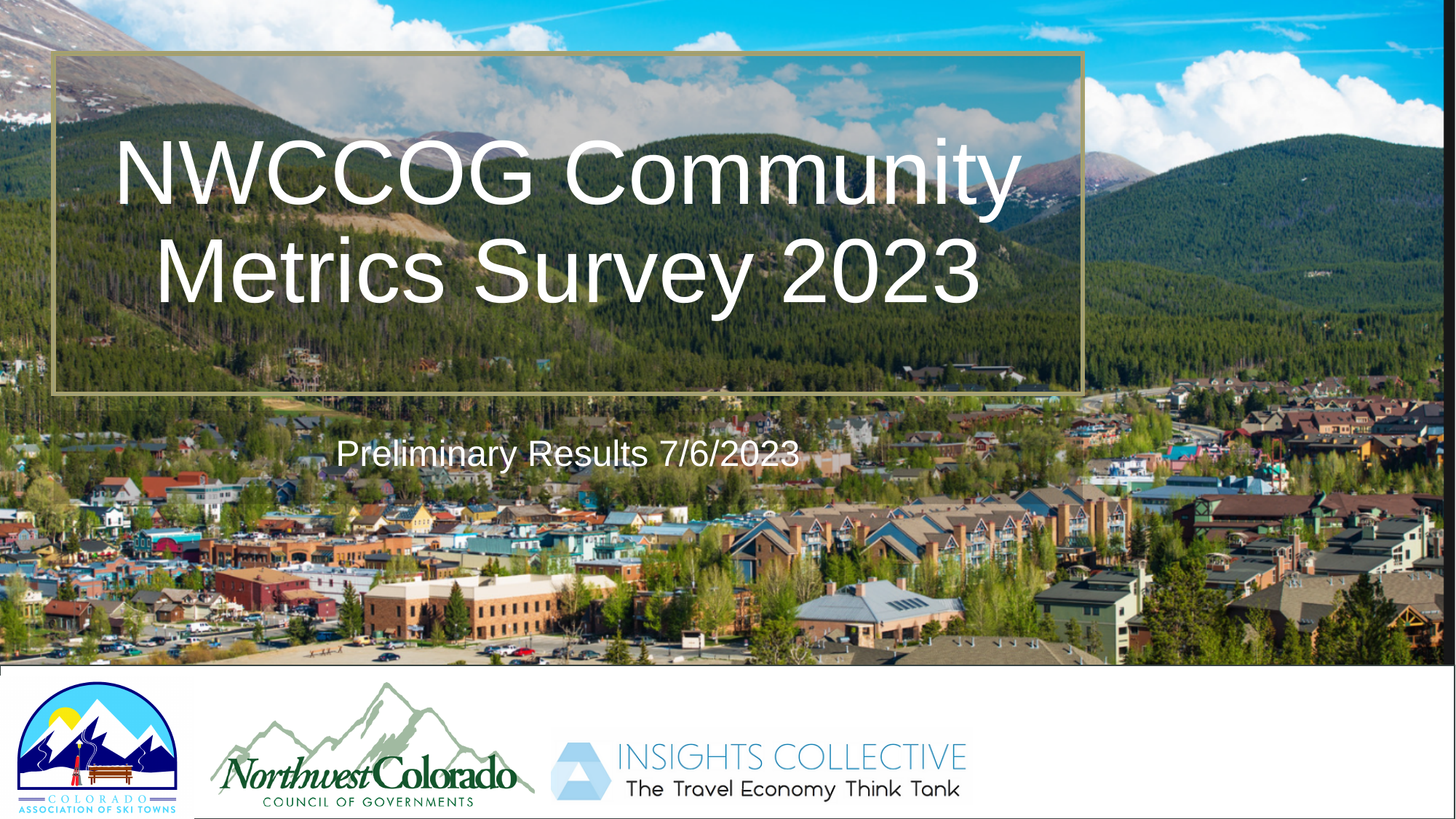

# NWCCOG Community Metrics Survey 2023
Preliminary Results 7/6/2023